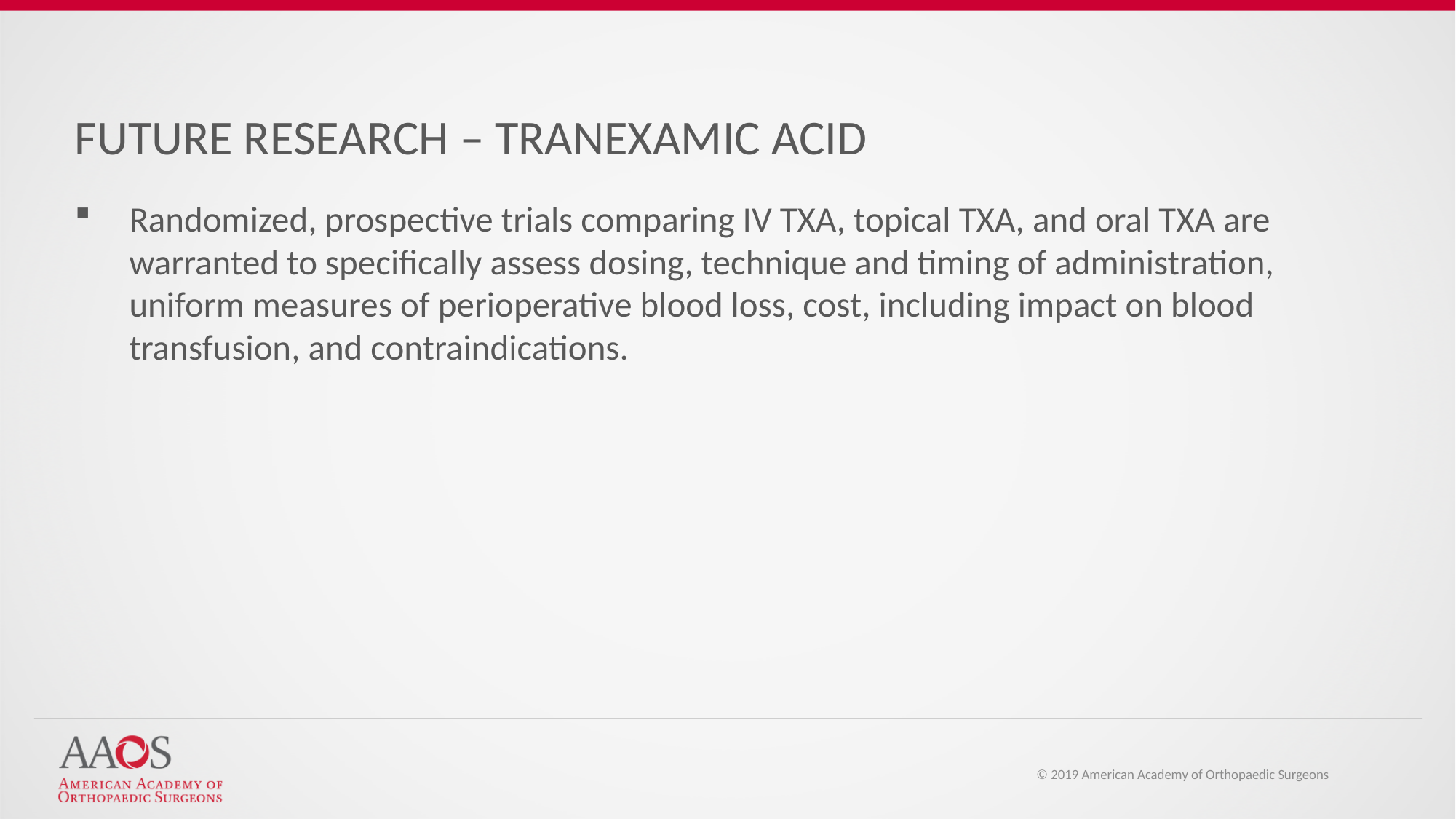

FUTURE RESEARCH – TRANEXAMIC ACID
Randomized, prospective trials comparing IV TXA, topical TXA, and oral TXA are warranted to specifically assess dosing, technique and timing of administration, uniform measures of perioperative blood loss, cost, including impact on blood transfusion, and contraindications.
© 2019 American Academy of Orthopaedic Surgeons